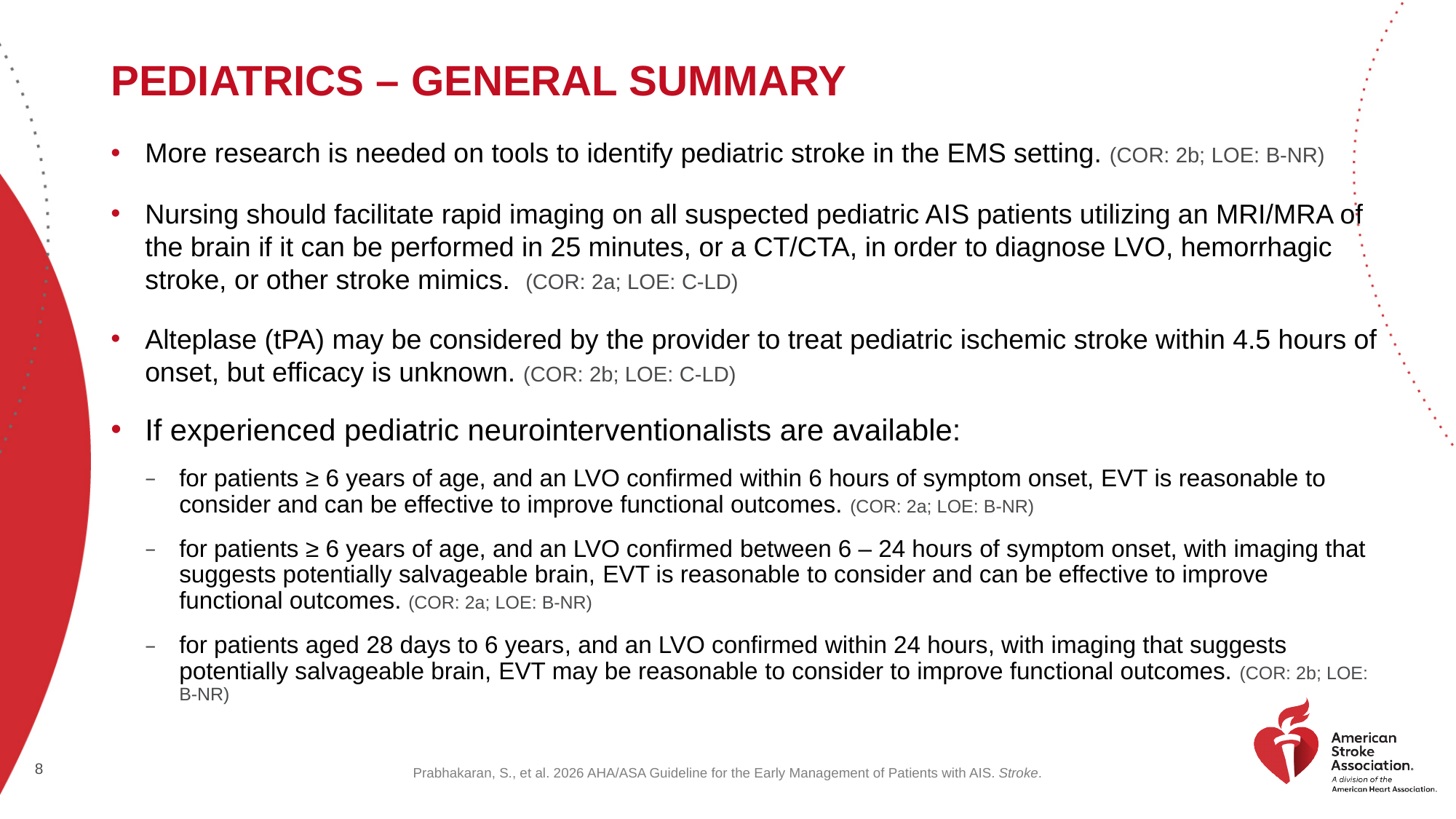

# Pediatrics – General Summary
More research is needed on tools to identify pediatric stroke in the EMS setting. (COR: 2b; LOE: B-NR)
Nursing should facilitate rapid imaging on all suspected pediatric AIS patients utilizing an MRI/MRA of the brain if it can be performed in 25 minutes, or a CT/CTA, in order to diagnose LVO, hemorrhagic stroke, or other stroke mimics.  (COR: 2a; LOE: C-LD)
Alteplase (tPA) may be considered by the provider to treat pediatric ischemic stroke within 4.5 hours of onset, but efficacy is unknown. (COR: 2b; LOE: C-LD)
If experienced pediatric neurointerventionalists are available:
for patients ≥ 6 years of age, and an LVO confirmed within 6 hours of symptom onset, EVT is reasonable to consider and can be effective to improve functional outcomes. (COR: 2a; LOE: B-NR)
for patients ≥ 6 years of age, and an LVO confirmed between 6 – 24 hours of symptom onset, with imaging that suggests potentially salvageable brain, EVT is reasonable to consider and can be effective to improve functional outcomes. (COR: 2a; LOE: B-NR)
for patients aged 28 days to 6 years, and an LVO confirmed within 24 hours, with imaging that suggests potentially salvageable brain, EVT may be reasonable to consider to improve functional outcomes. (COR: 2b; LOE: B-NR)